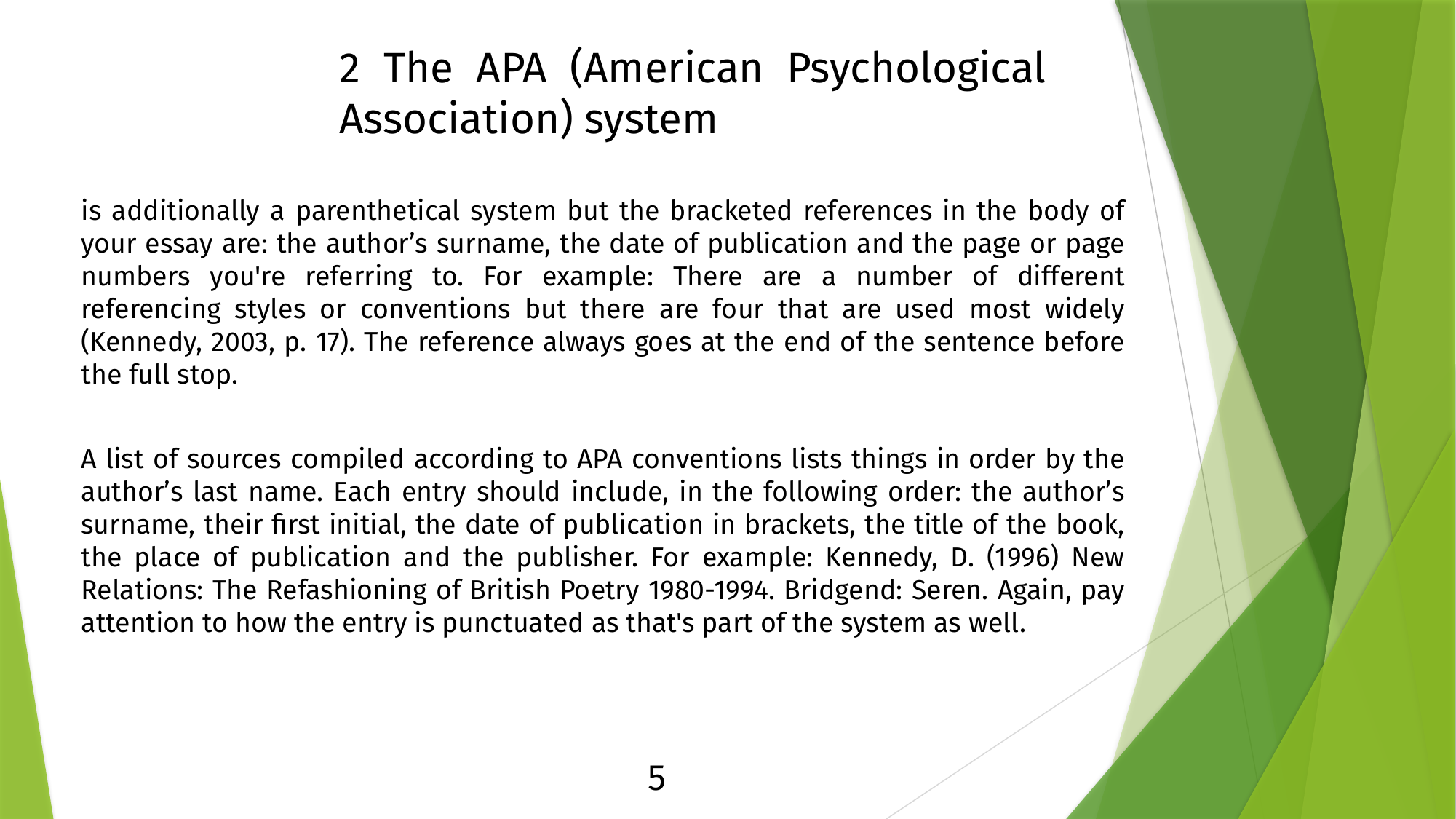

2 The APA (American Psychological Association) system
is additionally a parenthetical system but the bracketed references in the body of your essay are: the author’s surname, the date of publication and the page or page numbers you're referring to. For example: There are a number of different referencing styles or conventions but there are four that are used most widely (Kennedy, 2003, p. 17). The reference always goes at the end of the sentence before the full stop.
A list of sources compiled according to APA conventions lists things in order by the author’s last name. Each entry should include, in the following order: the author’s surname, their first initial, the date of publication in brackets, the title of the book, the place of publication and the publisher. For example: Kennedy, D. (1996) New Relations: The Refashioning of British Poetry 1980-1994. Bridgend: Seren. Again, pay attention to how the entry is punctuated as that's part of the system as well.
5